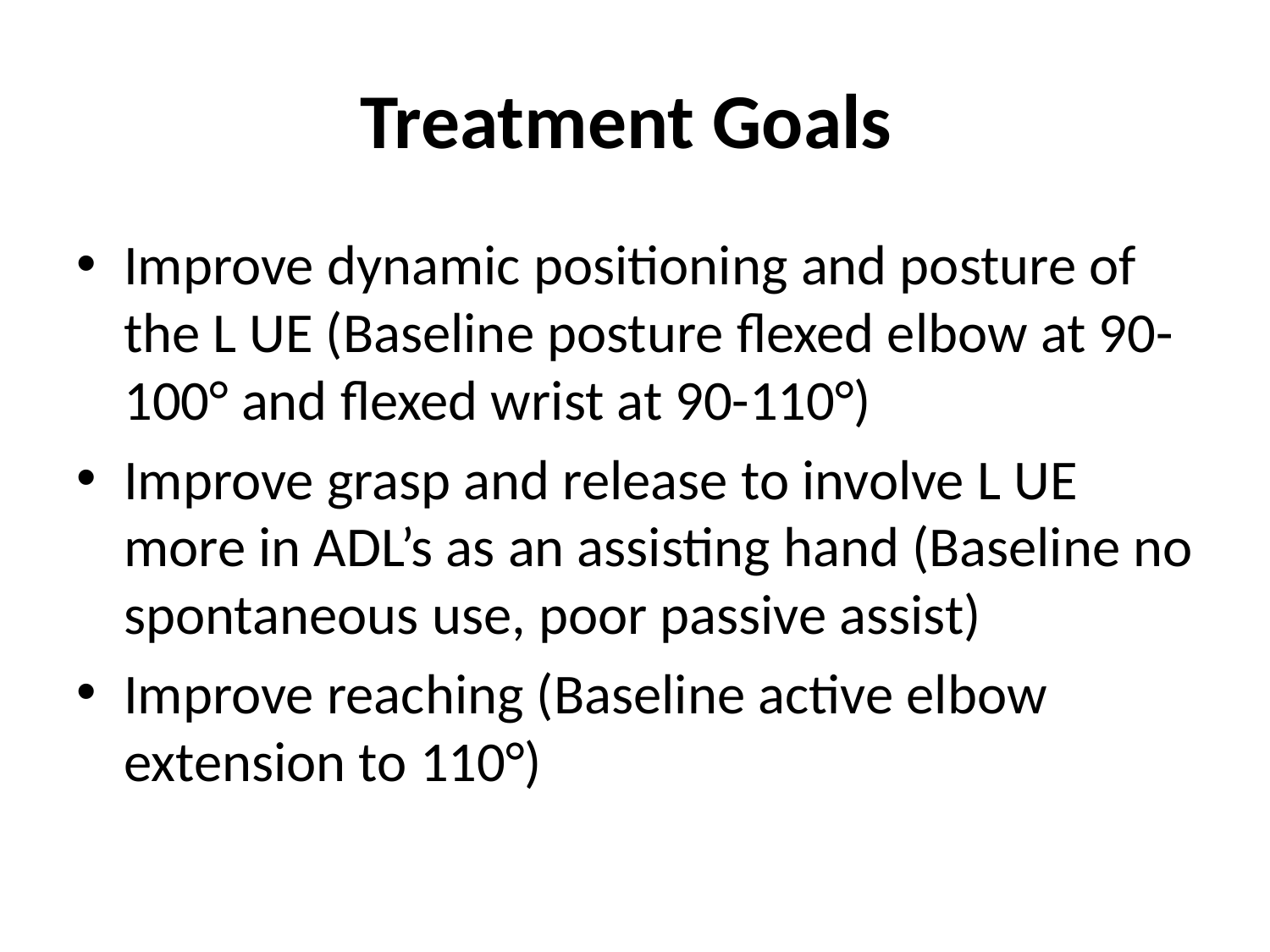

# Treatment Goals
Improve dynamic positioning and posture of the L UE (Baseline posture flexed elbow at 90-100° and flexed wrist at 90-110°)
Improve grasp and release to involve L UE more in ADL’s as an assisting hand (Baseline no spontaneous use, poor passive assist)
Improve reaching (Baseline active elbow extension to 110°)